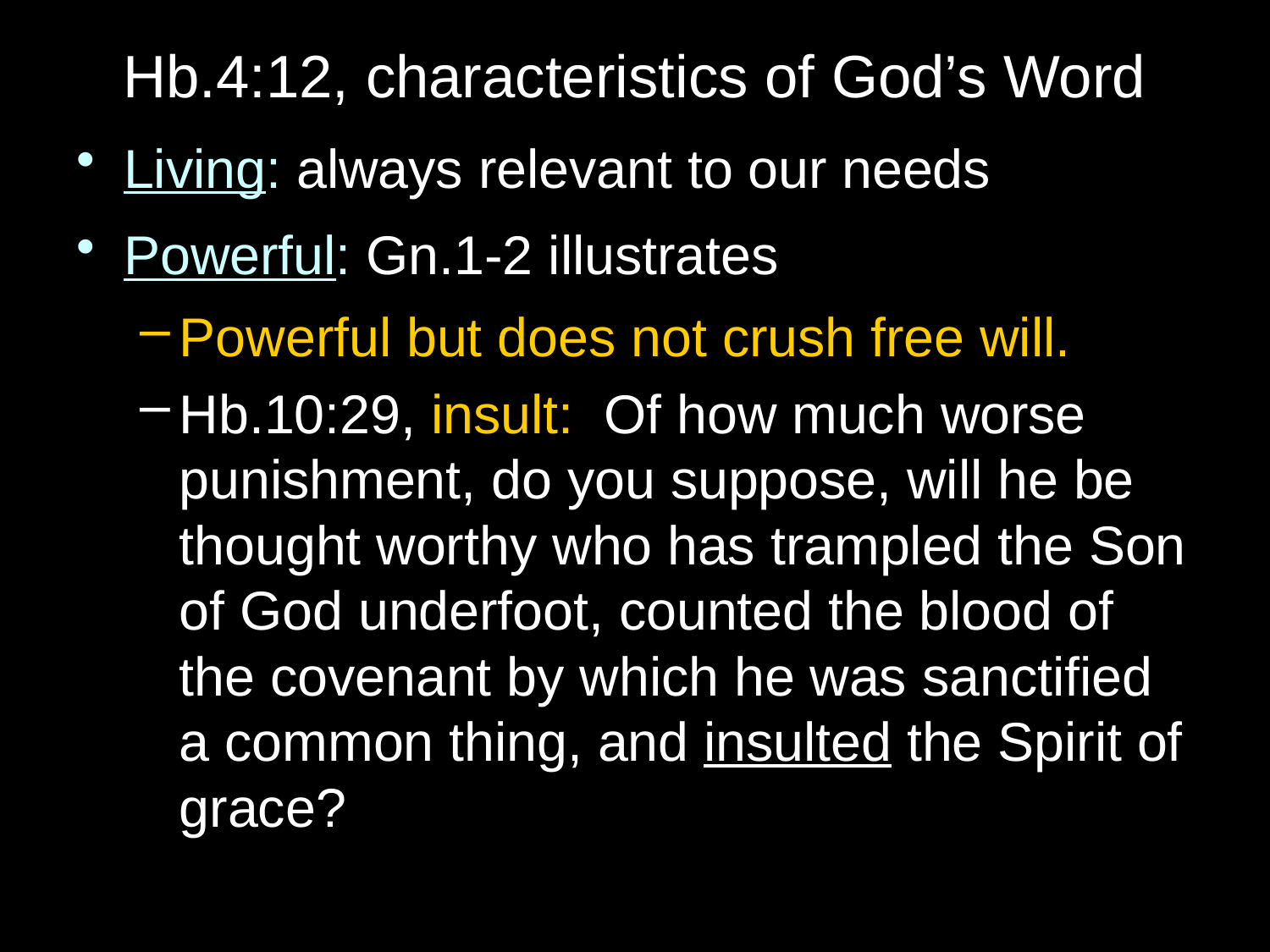

# Hb.4:12, characteristics of God’s Word
Living: always relevant to our needs
Powerful: Gn.1-2 illustrates
Powerful but does not crush free will.
Hb.10:29, insult:  Of how much worse punishment, do you suppose, will he be thought worthy who has trampled the Son of God underfoot, counted the blood of the covenant by which he was sanctified a common thing, and insulted the Spirit of grace?